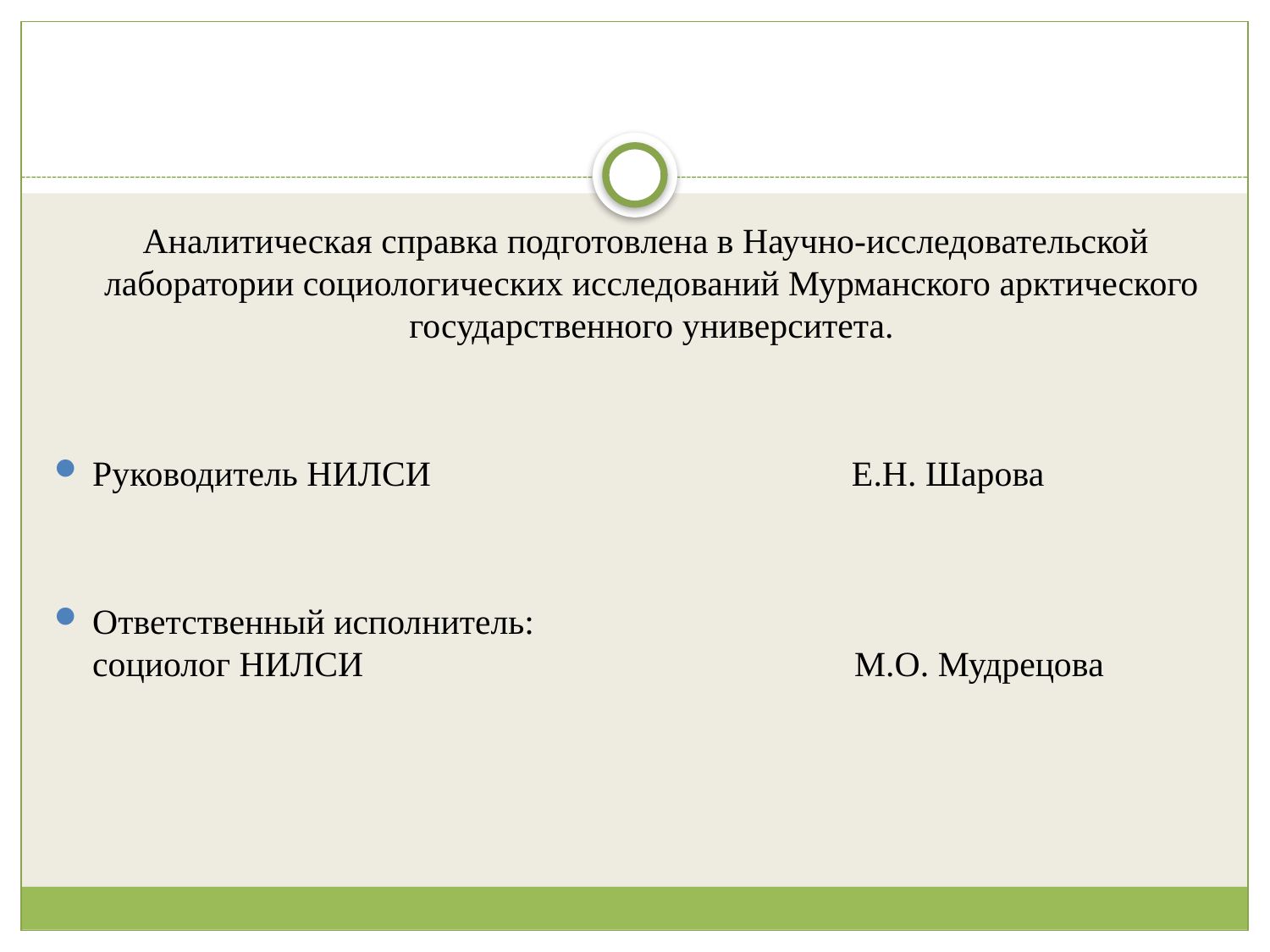

#
   Аналитическая справка подготовлена в Научно-исследовательской лаборатории социологических исследований Мурманского арктического государственного университета.

Руководитель НИЛСИ			              Е.Н. Шарова

Ответственный исполнитель:
социолог НИЛСИ				М.О. Мудрецова